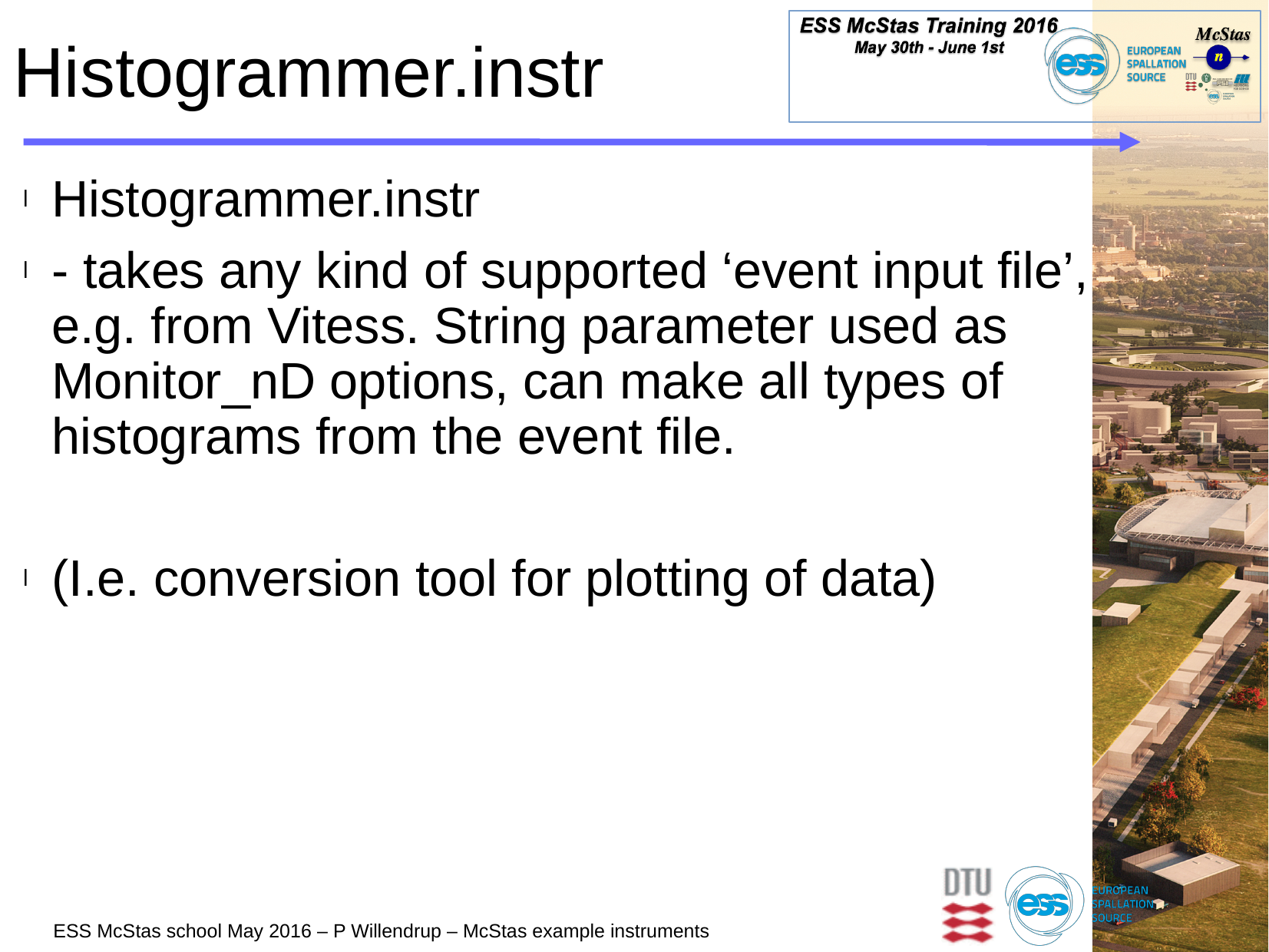

# Histogrammer.instr
Histogrammer.instr
- takes any kind of supported ‘event input file’, e.g. from Vitess. String parameter used as Monitor_nD options, can make all types of histograms from the event file.

(I.e. conversion tool for plotting of data)
9